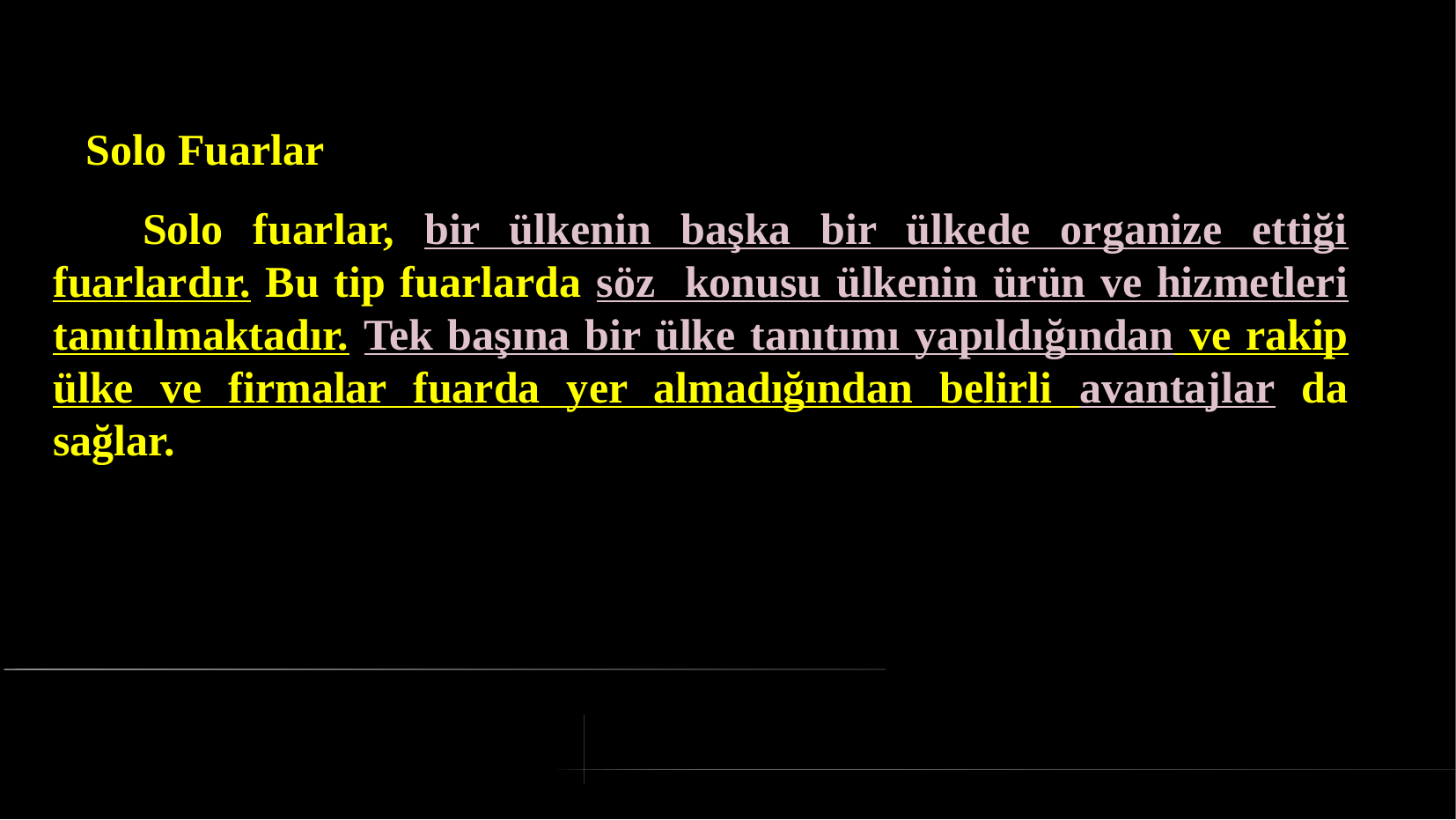

# Solo Fuarlar
   Solo fuarlar, bir ülkenin başka bir ülkede organize ettiği fuarlardır. Bu tip fuarlarda söz  konusu ülkenin ürün ve hizmetleri tanıtılmaktadır. Tek başına bir ülke tanıtımı yapıldığından ve rakip ülke ve firmalar fuarda yer almadığından belirli avantajlar da sağlar.